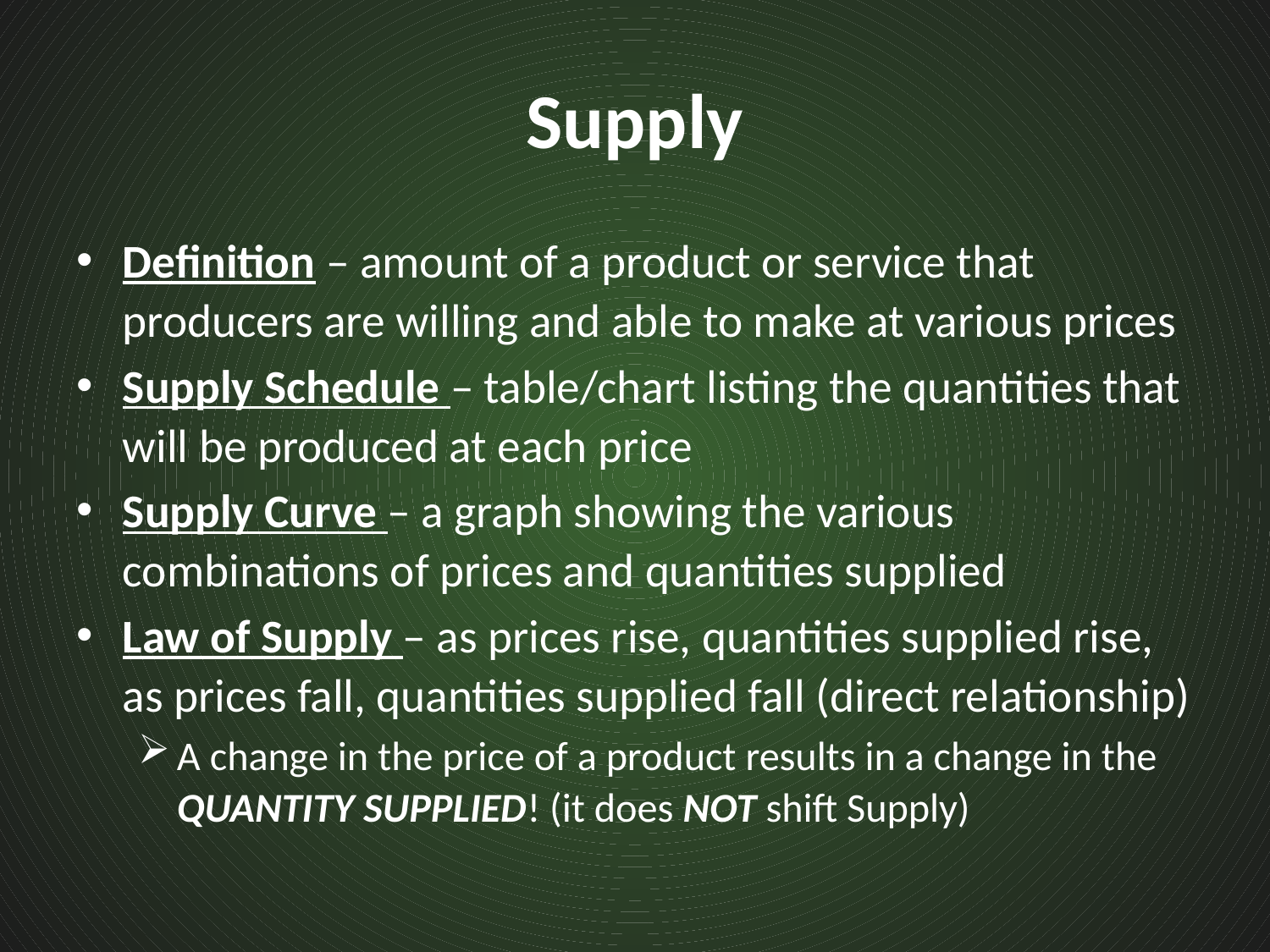

# Supply
Definition – amount of a product or service that producers are willing and able to make at various prices
Supply Schedule – table/chart listing the quantities that will be produced at each price
Supply Curve – a graph showing the various combinations of prices and quantities supplied
Law of Supply – as prices rise, quantities supplied rise, as prices fall, quantities supplied fall (direct relationship)
A change in the price of a product results in a change in the QUANTITY SUPPLIED! (it does NOT shift Supply)